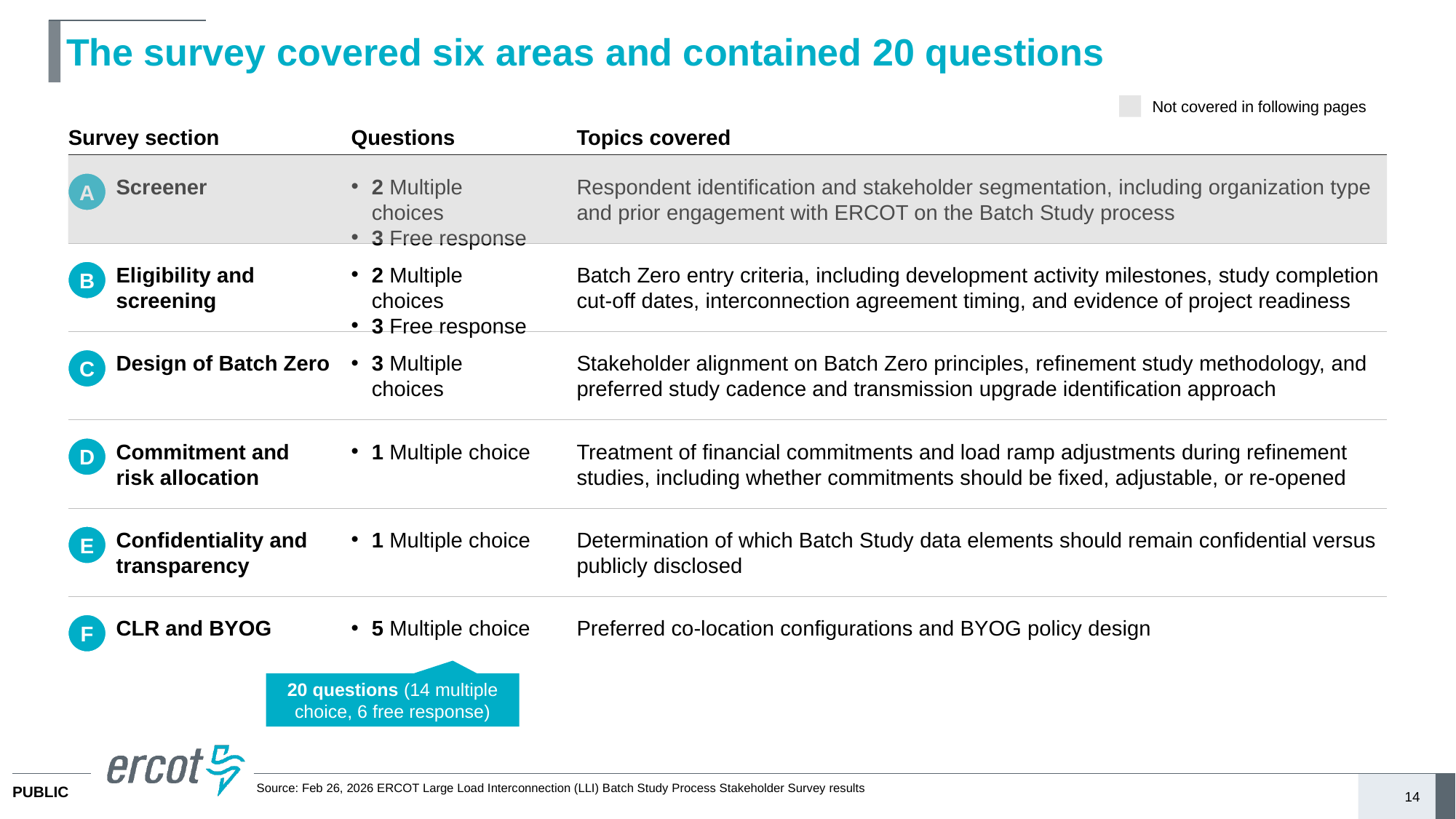

# The survey covered six areas and contained 20 questions

Not covered in following pages
Survey section
Questions
Topics covered

A
Screener
2 Multiple choices
3 Free response
Respondent identification and stakeholder segmentation, including organization type and prior engagement with ERCOT on the Batch Study process
B
Eligibility and screening
2 Multiple choices
3 Free response
Batch Zero entry criteria, including development activity milestones, study completion cut-off dates, interconnection agreement timing, and evidence of project readiness
C
Design of Batch Zero
3 Multiple choices
Stakeholder alignment on Batch Zero principles, refinement study methodology, and preferred study cadence and transmission upgrade identification approach
D
Commitment and risk allocation
1 Multiple choice
Treatment of financial commitments and load ramp adjustments during refinement studies, including whether commitments should be fixed, adjustable, or re-opened
E
Confidentiality and transparency
1 Multiple choice
Determination of which Batch Study data elements should remain confidential versus publicly disclosed
F
CLR and BYOG
5 Multiple choice
Preferred co-location configurations and BYOG policy design
20 questions (14 multiple choice, 6 free response)
Source: Feb 26, 2026 ERCOT Large Load Interconnection (LLI) Batch Study Process Stakeholder Survey results